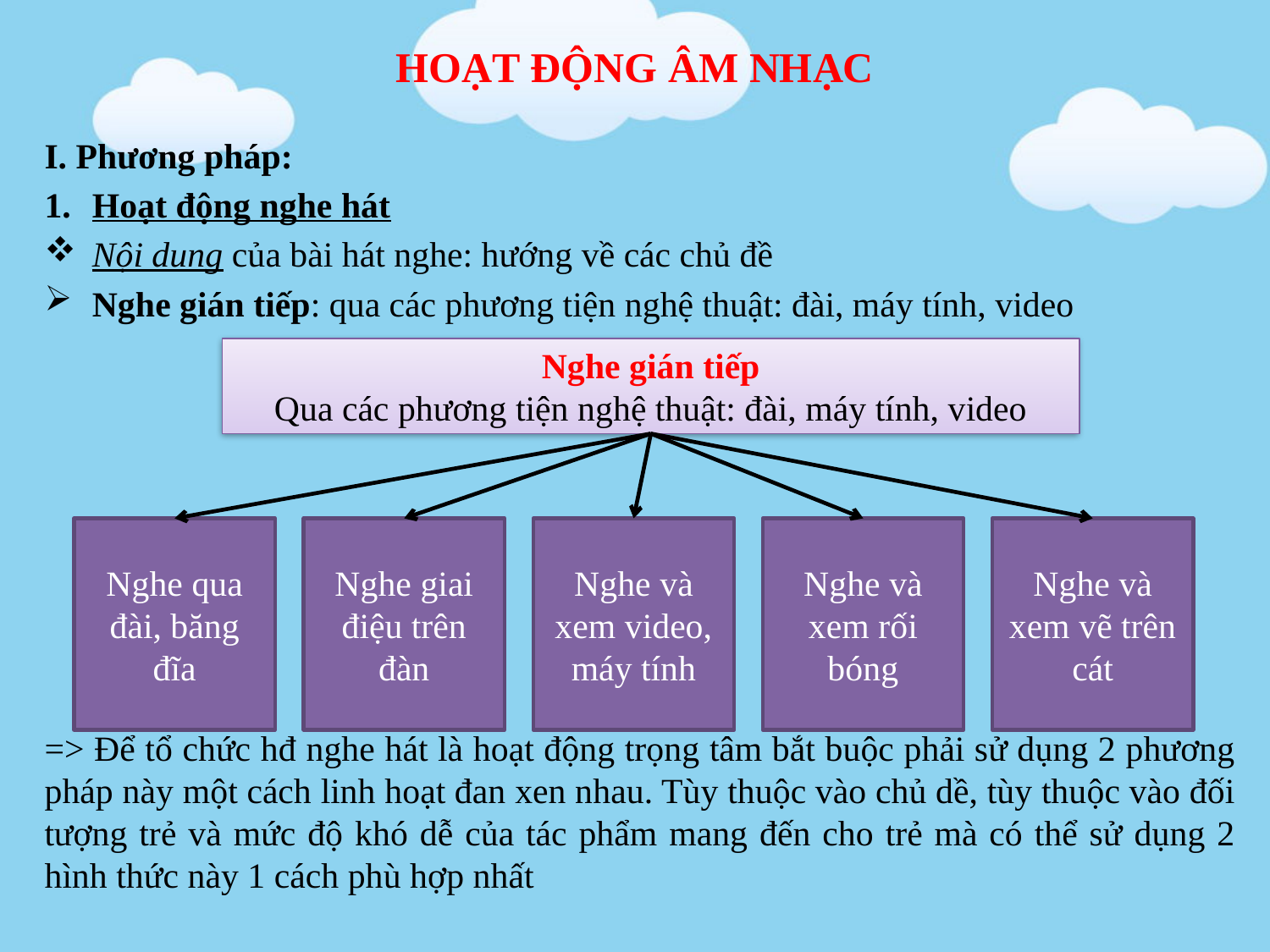

# HOẠT ĐỘNG ÂM NHẠC
I. Phương pháp:
Hoạt động nghe hát
Nội dung của bài hát nghe: hướng về các chủ đề
Nghe gián tiếp: qua các phương tiện nghệ thuật: đài, máy tính, video

=> Để tổ chức hđ nghe hát là hoạt động trọng tâm bắt buộc phải sử dụng 2 phương pháp này một cách linh hoạt đan xen nhau. Tùy thuộc vào chủ dề, tùy thuộc vào đối tượng trẻ và mức độ khó dễ của tác phẩm mang đến cho trẻ mà có thể sử dụng 2 hình thức này 1 cách phù hợp nhất

Nghe gián tiếp
Qua các phương tiện nghệ thuật: đài, máy tính, video
Nghe qua đài, băng đĩa
Nghe giai điệu trên đàn
Nghe và xem video, máy tính
Nghe và xem rối bóng
Nghe và xem vẽ trên cát